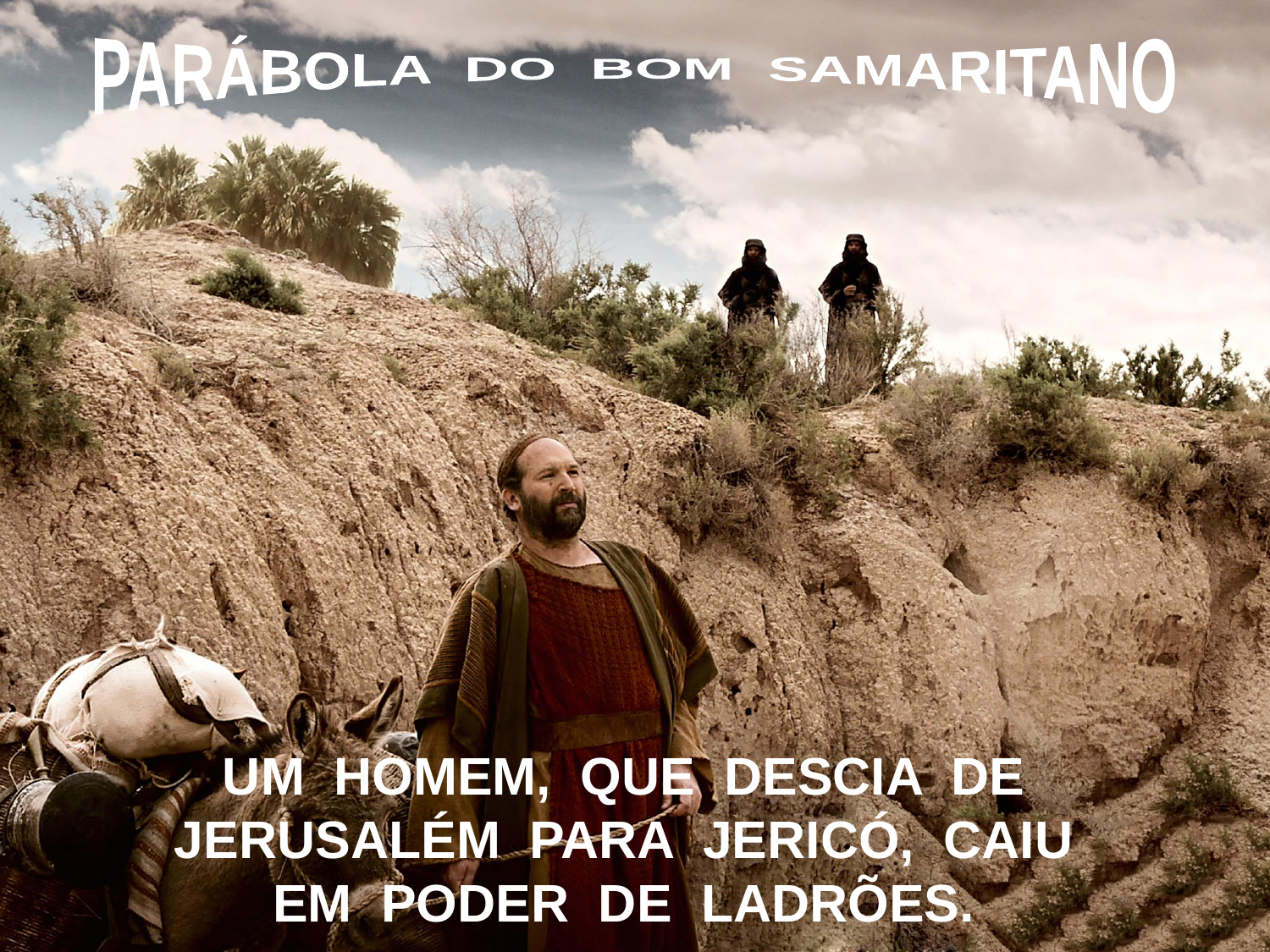

PARÁBOLA  DO  BOM  SAMARITANO
UM  HOMEM,  QUE  DESCIA  DE
JERUSALÉM  PARA  JERICÓ,  CAIU
EM  PODER  DE  LADRÕES.